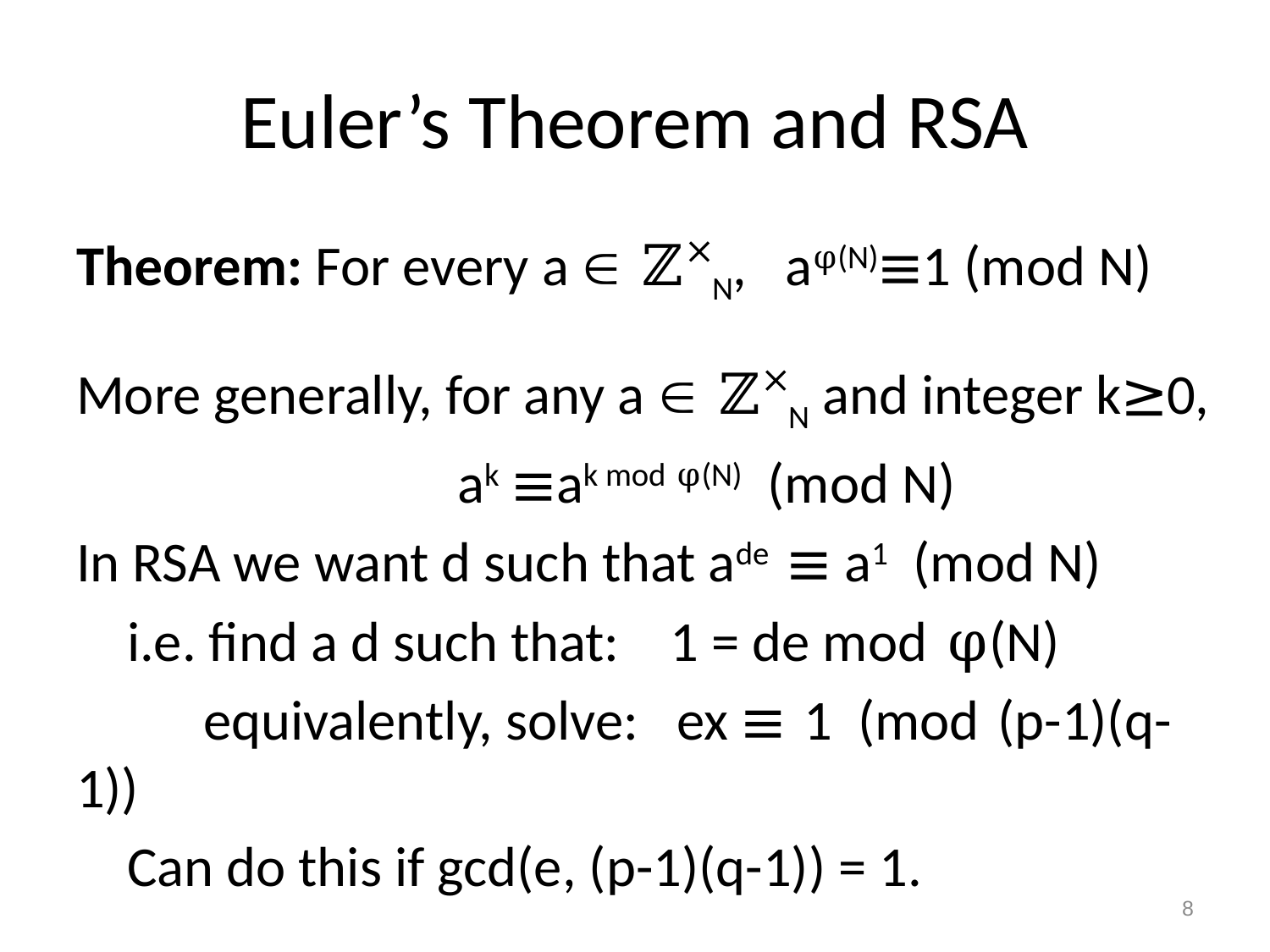

# Euler’s Theorem and RSA
Theorem: For every a ∈ ℤ×N,   aφ(N)≡1 (mod N)

More generally, for any a ∈ ℤ×N and integer k≥0,
			ak ≡ak mod φ(N)  (mod N)
In RSA we want d such that ade ≡ a1  (mod N)
    i.e. find a d such that:    1 = de mod φ(N)
          equivalently, solve:   ex ≡ 1  (mod (p-1)(q-1))
    Can do this if gcd(e, (p-1)(q-1)) = 1.

8